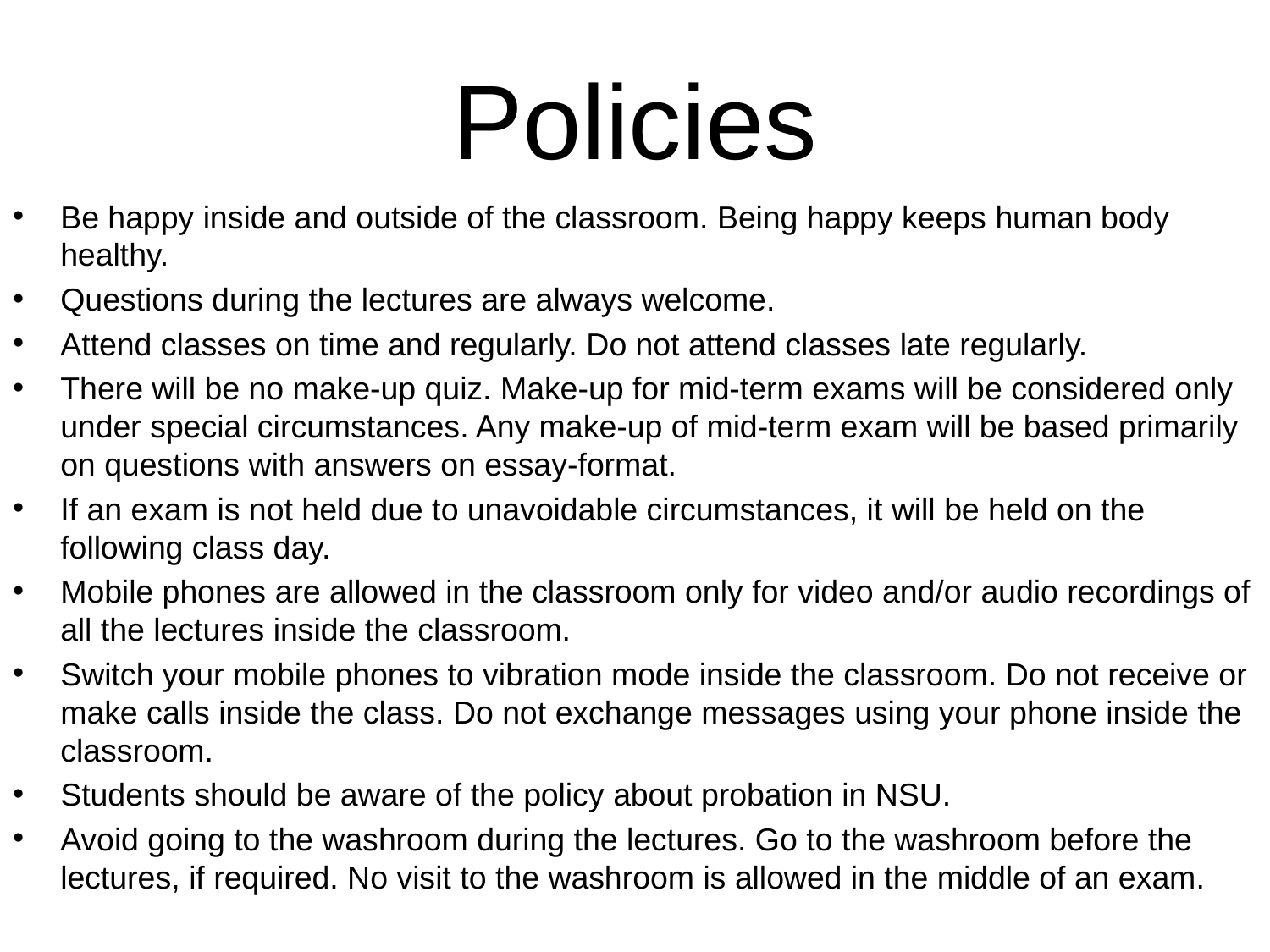

# Policies
Be happy inside and outside of the classroom. Being happy keeps human body healthy.
Questions during the lectures are always welcome.
Attend classes on time and regularly. Do not attend classes late regularly.
There will be no make-up quiz. Make-up for mid-term exams will be considered only under special circumstances. Any make-up of mid-term exam will be based primarily on questions with answers on essay-format.
If an exam is not held due to unavoidable circumstances, it will be held on the following class day.
Mobile phones are allowed in the classroom only for video and/or audio recordings of all the lectures inside the classroom.
Switch your mobile phones to vibration mode inside the classroom. Do not receive or make calls inside the class. Do not exchange messages using your phone inside the classroom.
Students should be aware of the policy about probation in NSU.
Avoid going to the washroom during the lectures. Go to the washroom before the lectures, if required. No visit to the washroom is allowed in the middle of an exam.